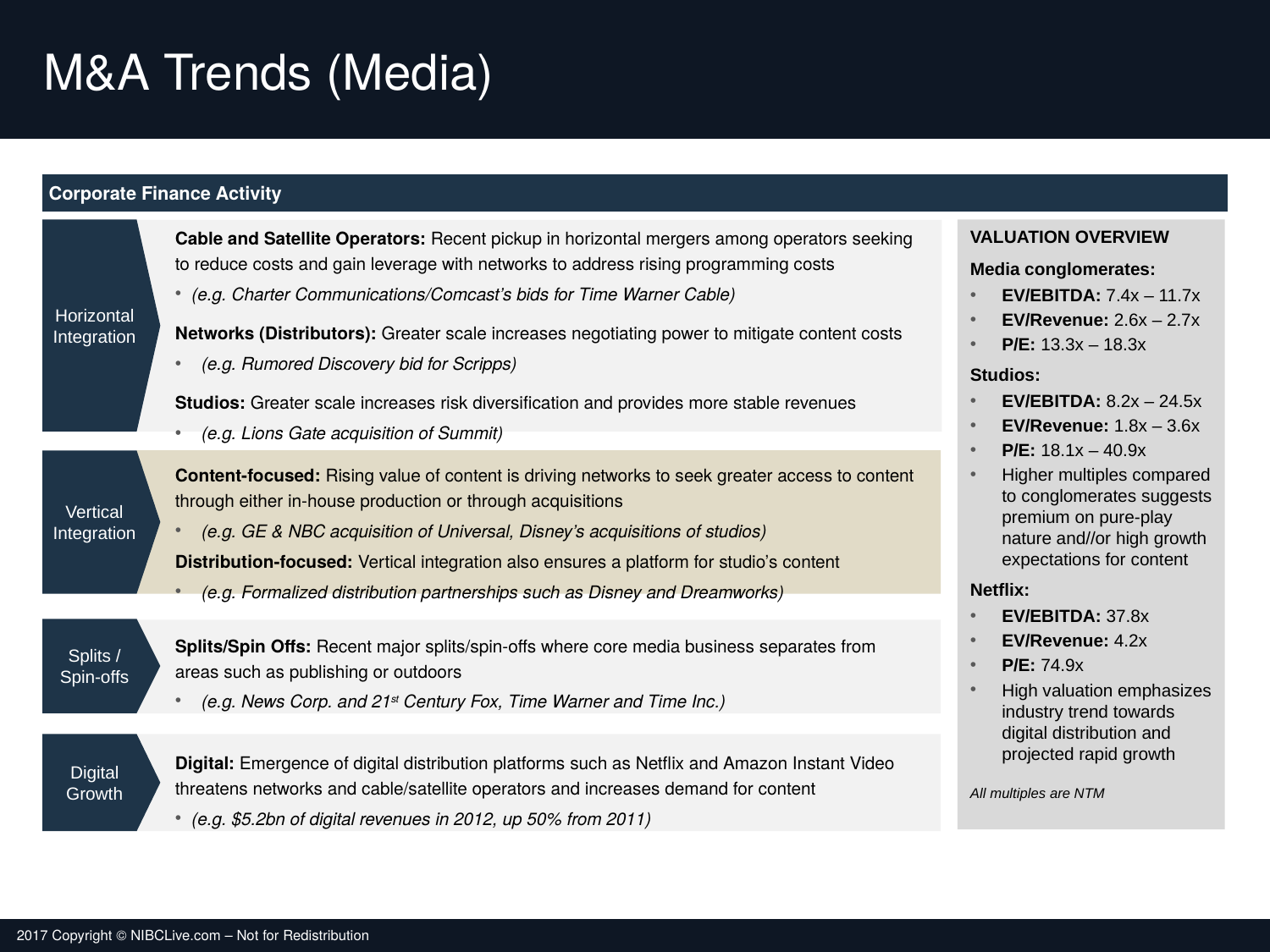

# M&A Trends (Media)
| Corporate Finance Activity |
| --- |
|  | Cable and Satellite Operators: Recent pickup in horizontal mergers among operators seeking to reduce costs and gain leverage with networks to address rising programming costs (e.g. Charter Communications/Comcast’s bids for Time Warner Cable) Networks (Distributors): Greater scale increases negotiating power to mitigate content costs (e.g. Rumored Discovery bid for Scripps) Studios: Greater scale increases risk diversification and provides more stable revenues (e.g. Lions Gate acquisition of Summit) |
| --- | --- |
|  | Content-focused: Rising value of content is driving networks to seek greater access to content through either in-house production or through acquisitions (e.g. GE & NBC acquisition of Universal, Disney’s acquisitions of studios) Distribution-focused: Vertical integration also ensures a platform for studio’s content (e.g. Formalized distribution partnerships such as Disney and Dreamworks) |
|  | Splits/Spin Offs: Recent major splits/spin-offs where core media business separates from areas such as publishing or outdoors (e.g. News Corp. and 21st Century Fox, Time Warner and Time Inc.) |
|  | Digital: Emergence of digital distribution platforms such as Netflix and Amazon Instant Video threatens networks and cable/satellite operators and increases demand for content (e.g. $5.2bn of digital revenues in 2012, up 50% from 2011) |
VALUATION OVERVIEW
Media conglomerates:
EV/EBITDA: 7.4x – 11.7x
EV/Revenue: 2.6x – 2.7x
P/E: 13.3x – 18.3x
Studios:
EV/EBITDA: 8.2x – 24.5x
EV/Revenue: 1.8x – 3.6x
P/E: 18.1x – 40.9x
Higher multiples compared to conglomerates suggests premium on pure-play nature and//or high growth expectations for content
Netflix:
EV/EBITDA: 37.8x
EV/Revenue: 4.2x
P/E: 74.9x
High valuation emphasizes industry trend towards digital distribution and projected rapid growth
All multiples are NTM

Horizontal Integration

Vertical Integration
Splits /
Spin-offs

Digital Growth